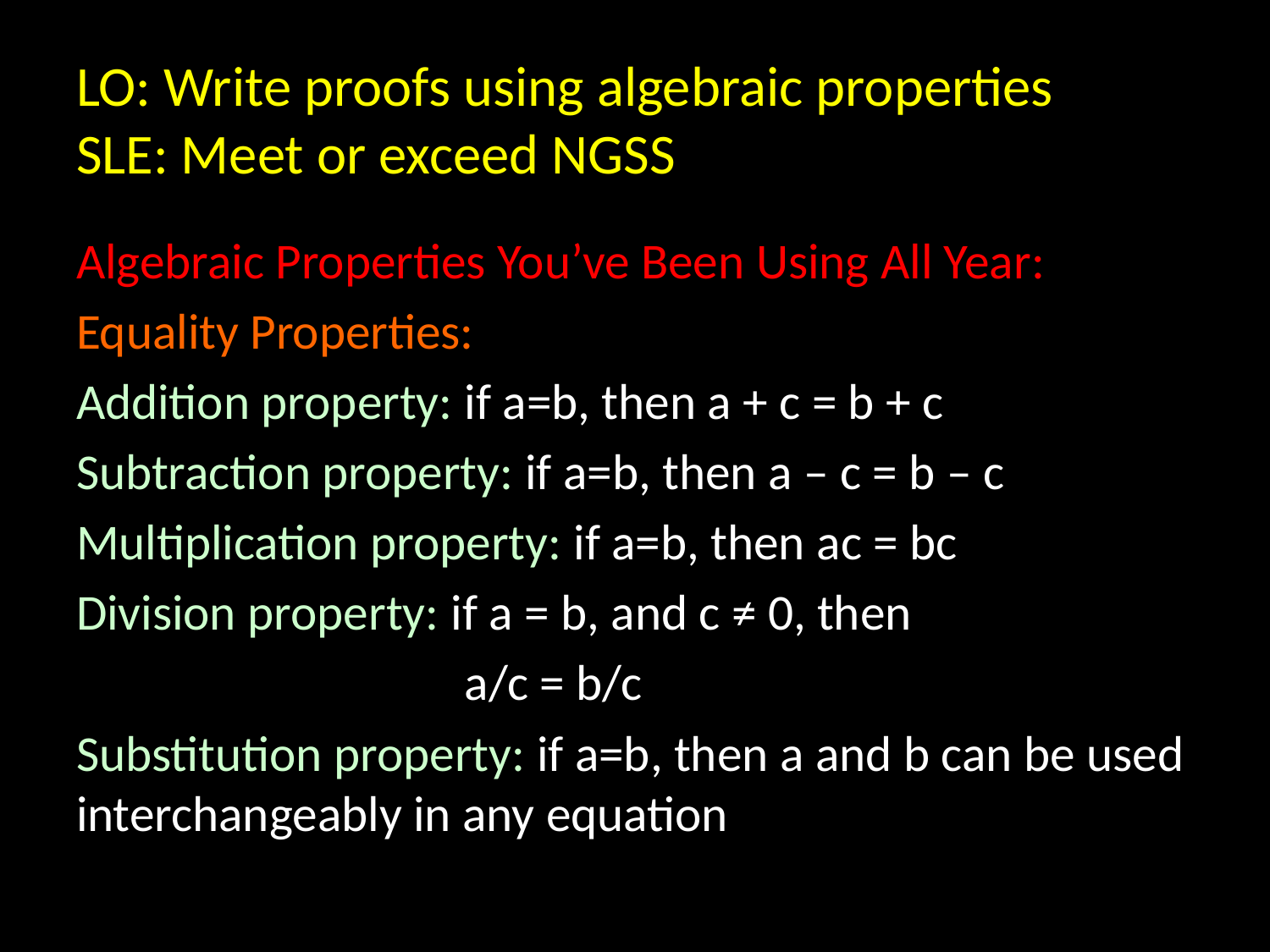

# LO: Write proofs using algebraic properties SLE: Meet or exceed NGSS
Algebraic Properties You’ve Been Using All Year:
Equality Properties:
Addition property: if a=b, then a + c = b + c
Subtraction property: if a=b, then a – c = b – c
Multiplication property: if a=b, then ac = bc
Division property: if a = b, and c ≠ 0, then
                                  a/c = b/c
Substitution property: if a=b, then a and b can be used interchangeably in any equation